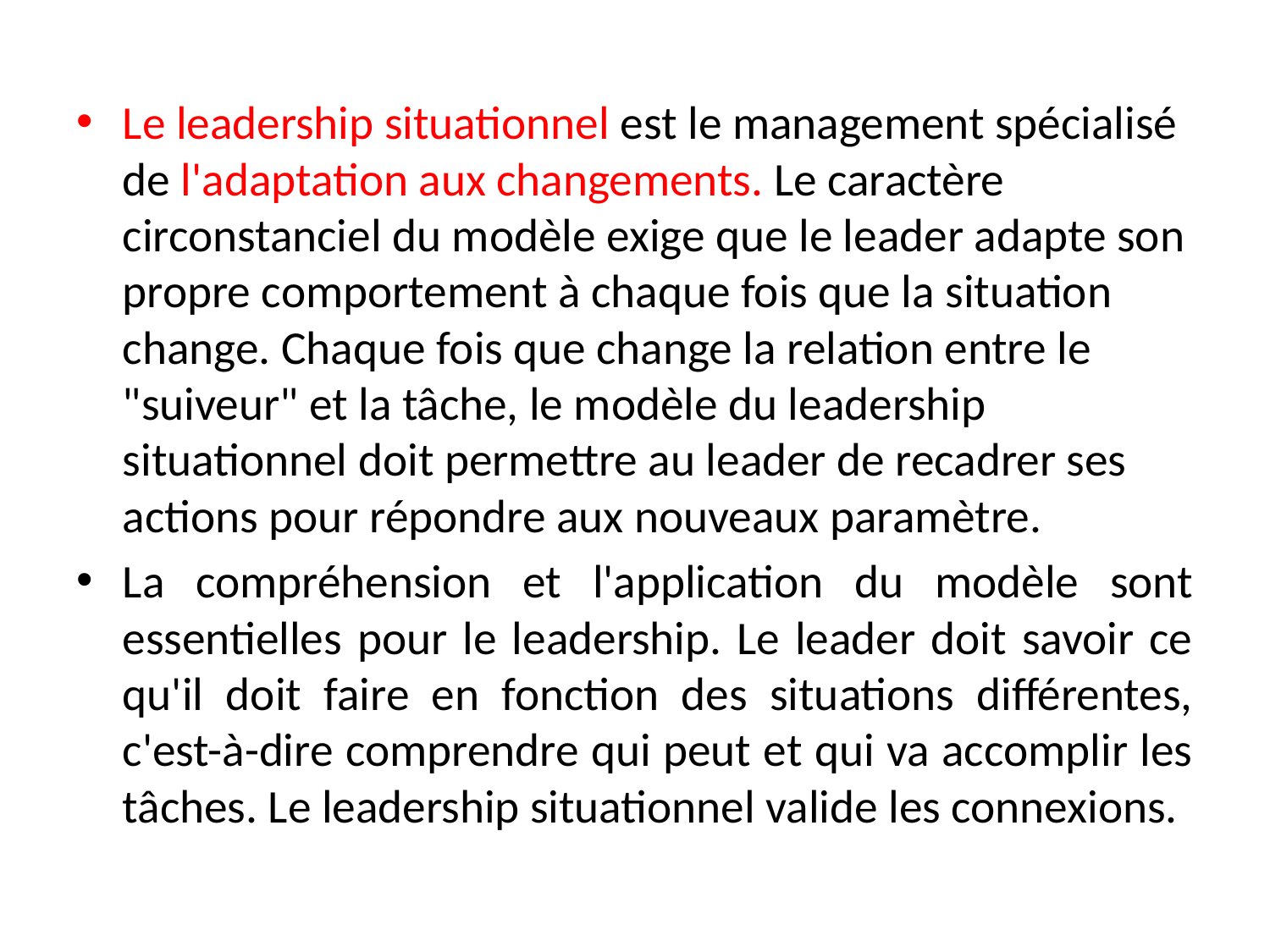

Le leadership situationnel est le management spécialisé de l'adaptation aux changements. Le caractère circonstanciel du modèle exige que le leader adapte son propre comportement à chaque fois que la situation change. Chaque fois que change la relation entre le "suiveur" et la tâche, le modèle du leadership situationnel doit permettre au leader de recadrer ses actions pour répondre aux nouveaux paramètre.
La compréhension et l'application du modèle sont essentielles pour le leadership. Le leader doit savoir ce qu'il doit faire en fonction des situations différentes, c'est-à-dire comprendre qui peut et qui va accomplir les tâches. Le leadership situationnel valide les connexions.